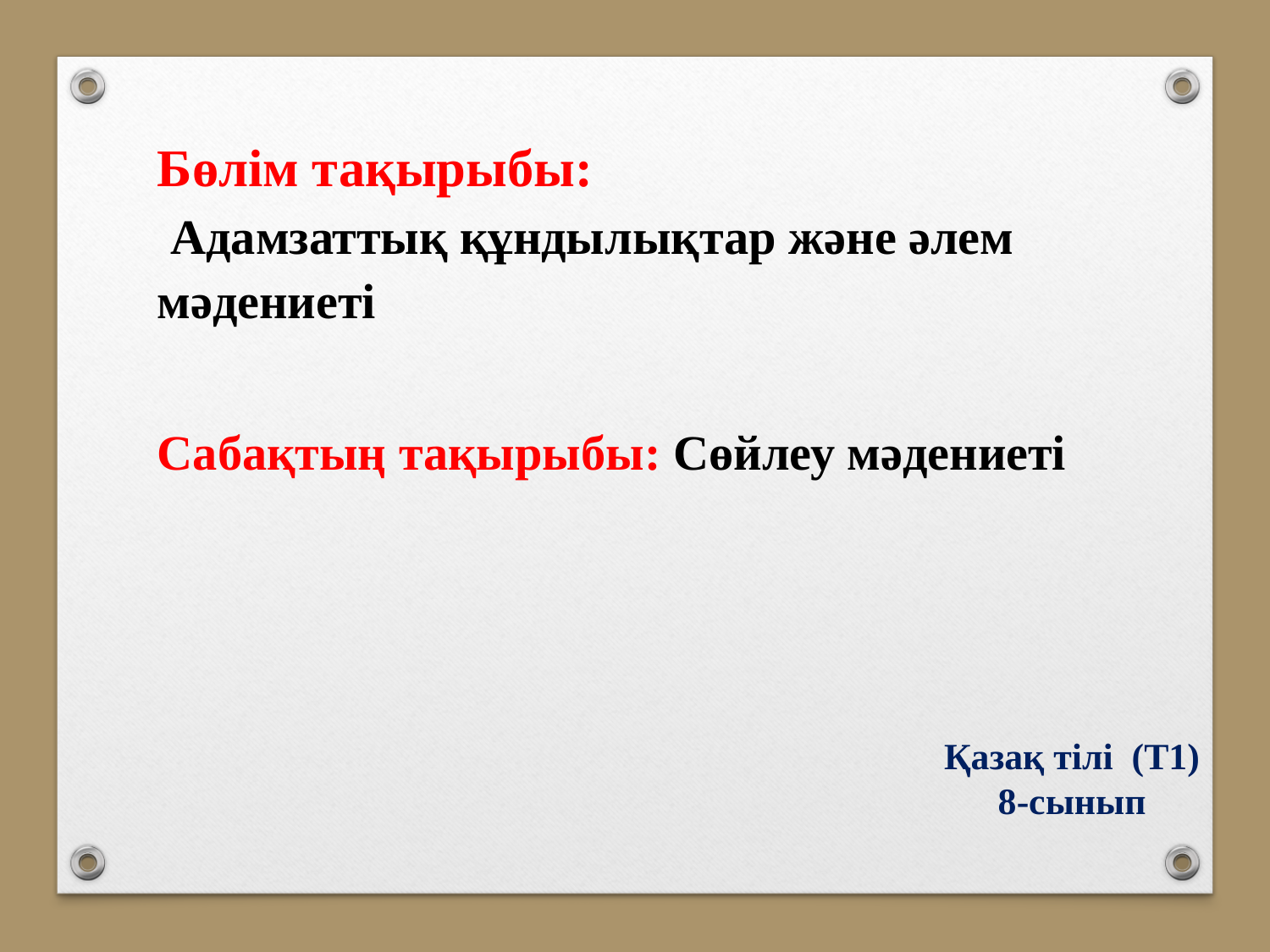

Бөлім тақырыбы:
 Адамзаттық құндылықтар және әлем мәдениеті
Сабақтың тақырыбы: Сөйлеу мәдениеті
Қазақ тілі  (Т1)
8-сынып